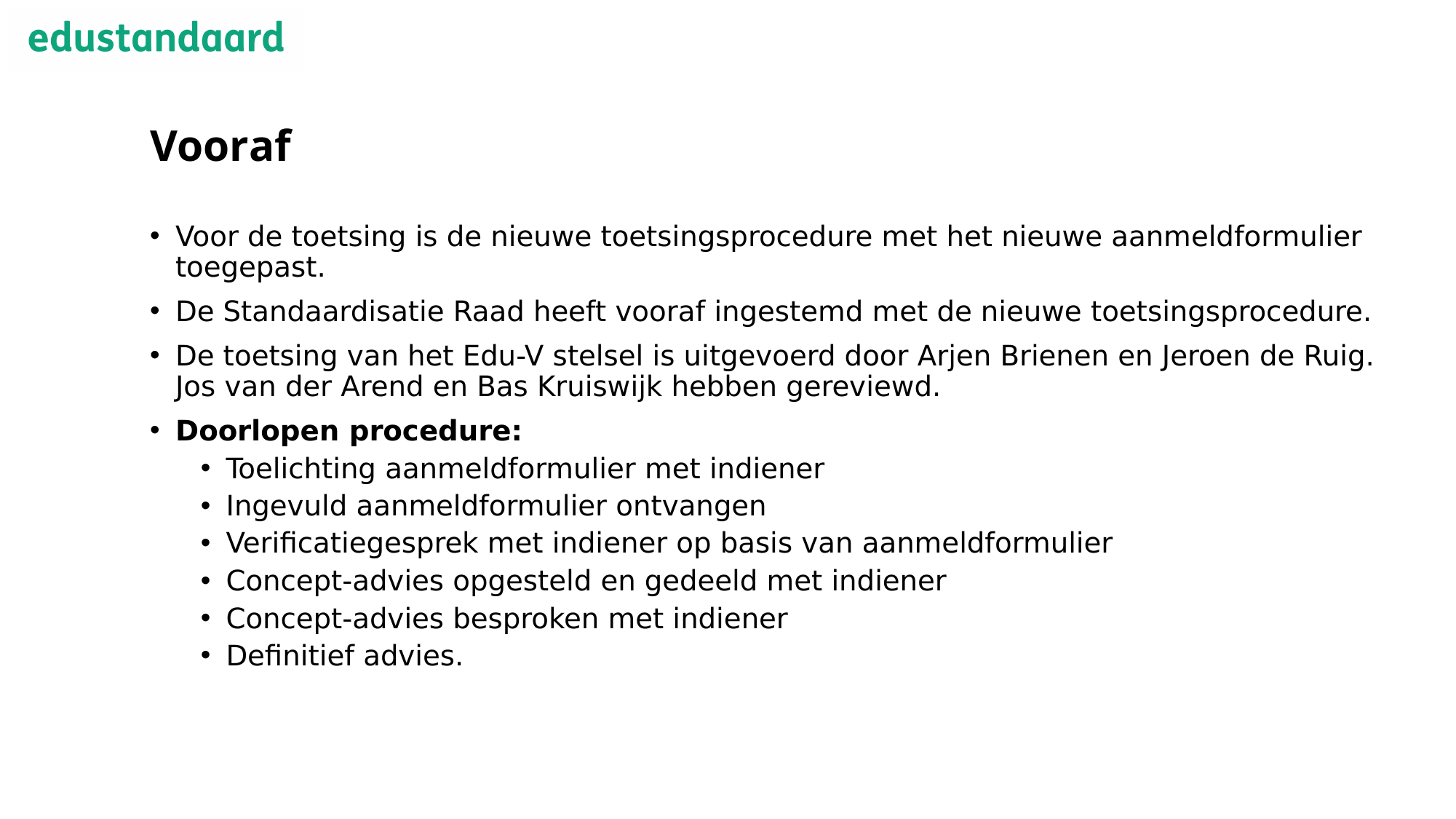

# Vooraf
Voor de toetsing is de nieuwe toetsingsprocedure met het nieuwe aanmeldformulier toegepast.
De Standaardisatie Raad heeft vooraf ingestemd met de nieuwe toetsingsprocedure.
De toetsing van het Edu-V stelsel is uitgevoerd door Arjen Brienen en Jeroen de Ruig. Jos van der Arend en Bas Kruiswijk hebben gereviewd.
Doorlopen procedure:
Toelichting aanmeldformulier met indiener
Ingevuld aanmeldformulier ontvangen
Verificatiegesprek met indiener op basis van aanmeldformulier
Concept-advies opgesteld en gedeeld met indiener
Concept-advies besproken met indiener
Definitief advies.